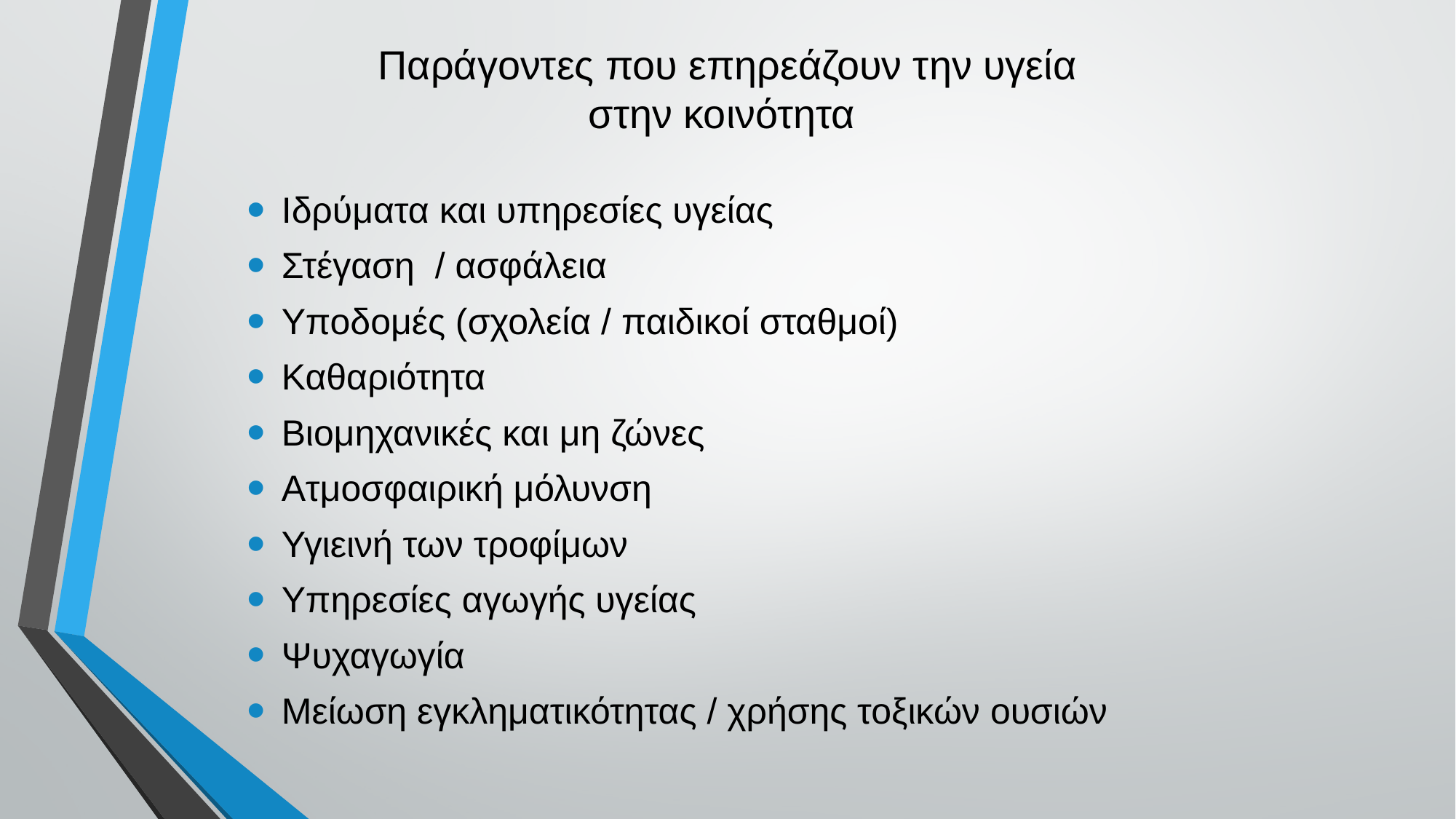

# Παράγοντες που επηρεάζουν την υγεία στην κοινότητα
Ιδρύματα και υπηρεσίες υγείας
Στέγαση  / ασφάλεια
Υποδομές (σχολεία / παιδικοί σταθμοί)
Καθαριότητα
Βιομηχανικές και μη ζώνες
Ατμοσφαιρική μόλυνση
Υγιεινή των τροφίμων
Υπηρεσίες αγωγής υγείας
Ψυχαγωγία
Μείωση εγκληματικότητας / χρήσης τοξικών ουσιών